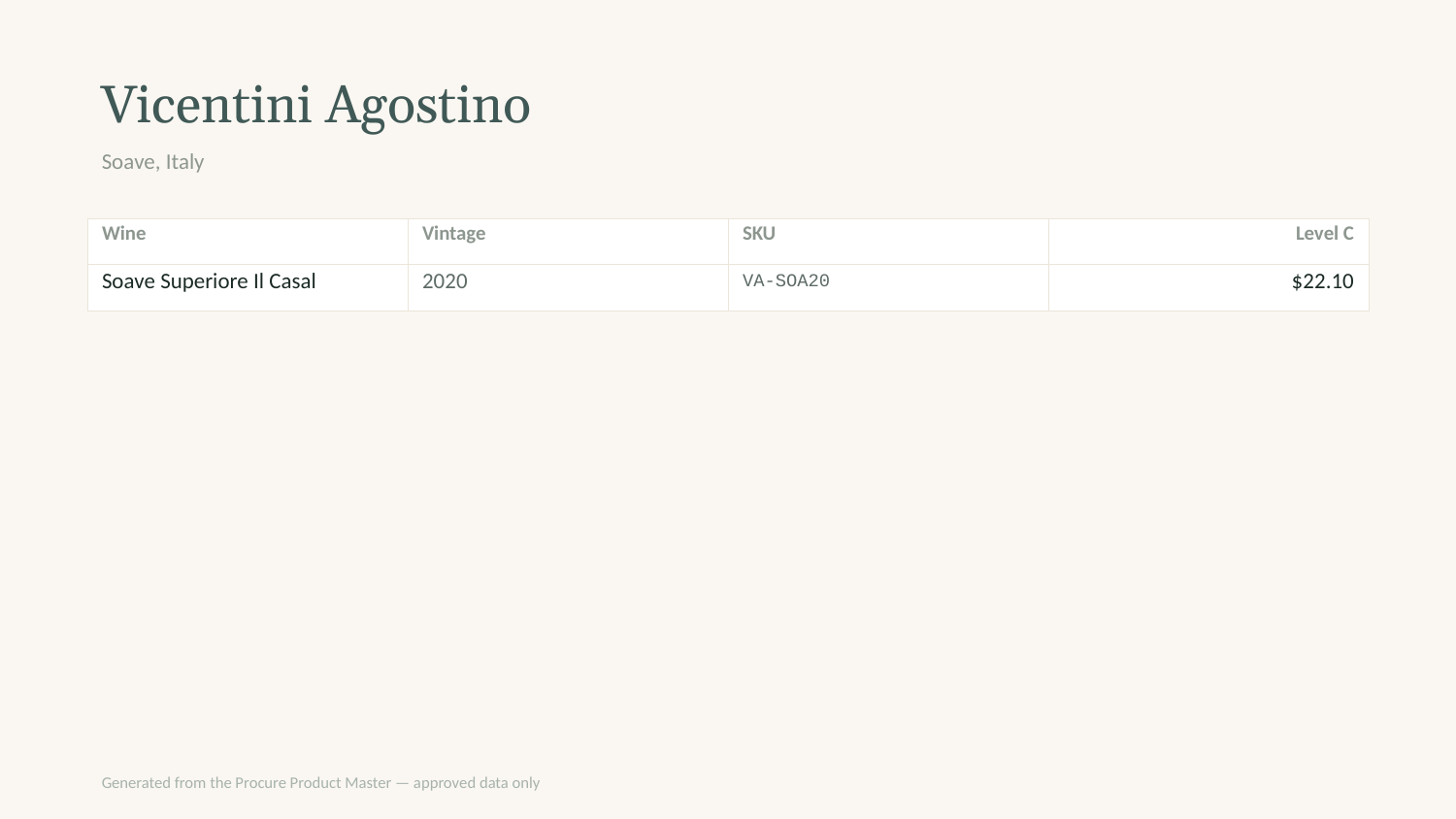

Vicentini Agostino
Soave, Italy
| Wine | Vintage | SKU | Level C |
| --- | --- | --- | --- |
| Soave Superiore Il Casal | 2020 | VA-SOA20 | $22.10 |
Generated from the Procure Product Master — approved data only